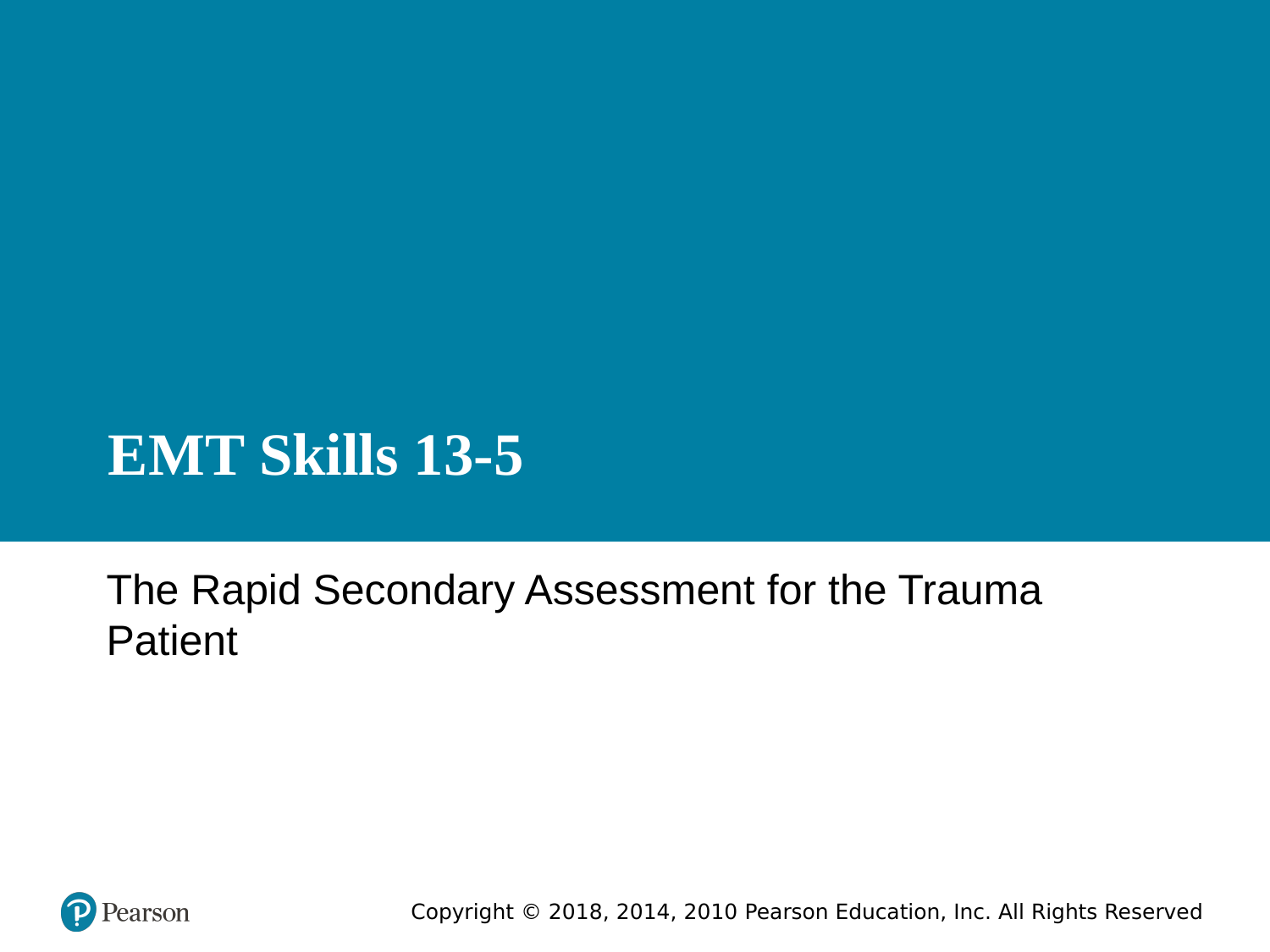

# E M T Skills 13-5
The Rapid Secondary Assessment for the Trauma Patient